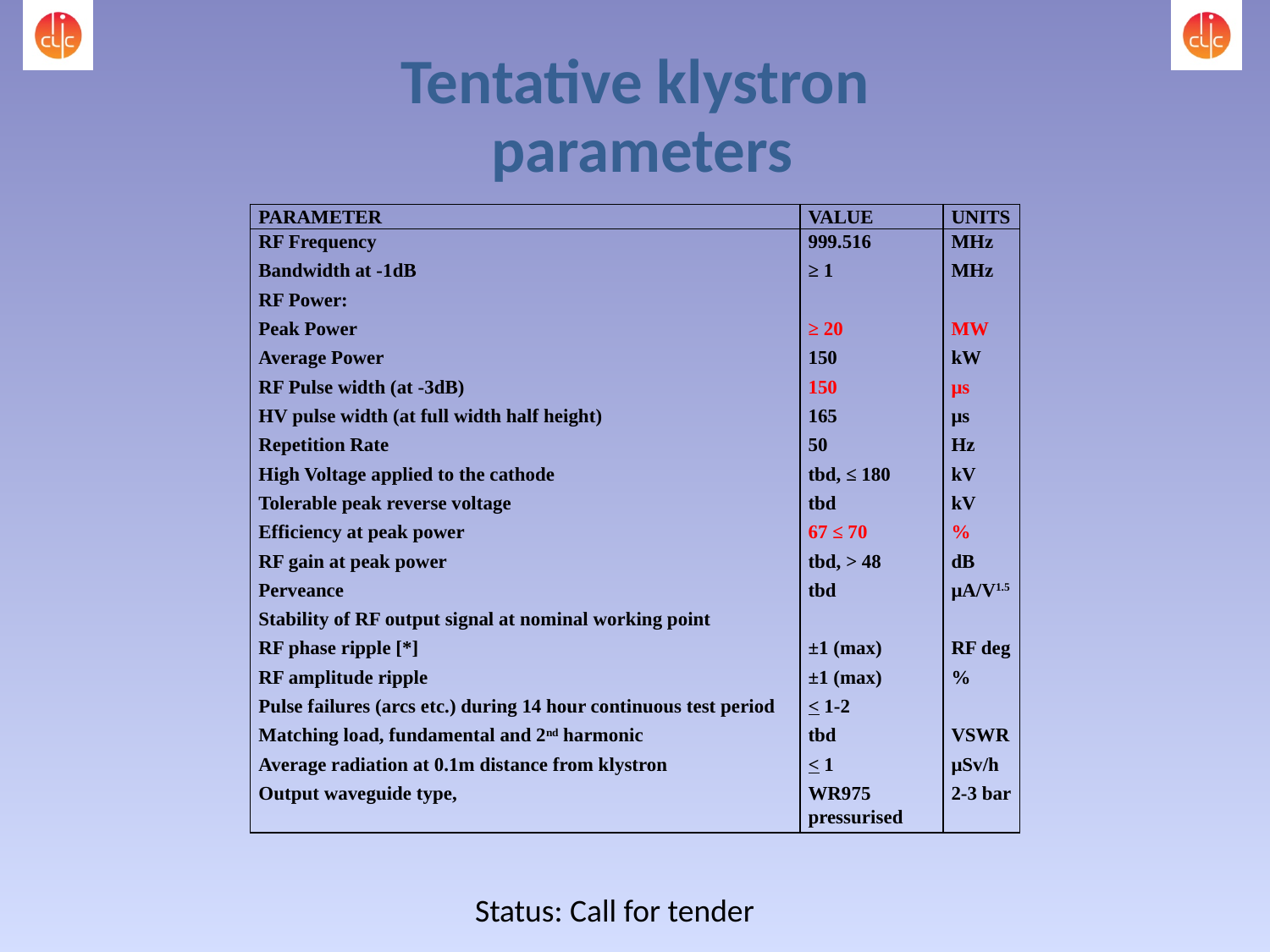

Tentative klystron
 parameters
| PARAMETER | VALUE | UNITS |
| --- | --- | --- |
| RF Frequency Bandwidth at -1dB RF Power: Peak Power Average Power RF Pulse width (at -3dB) HV pulse width (at full width half height) Repetition Rate High Voltage applied to the cathode Tolerable peak reverse voltage Efficiency at peak power RF gain at peak power Perveance Stability of RF output signal at nominal working point RF phase ripple [\*] RF amplitude ripple Pulse failures (arcs etc.) during 14 hour continuous test period Matching load, fundamental and 2nd harmonic Average radiation at 0.1m distance from klystron Output waveguide type, | 999.516 ≥ 1   ≥ 20 150 150 165 50 tbd, ≤ 180 tbd 67 ≤ 70 tbd, > 48 tbd   ±1 (max) ±1 (max) < 1-2 tbd < 1 WR975 pressurised | MHz MHz   MW kW μs μs Hz kV kV % dB μA/V1.5   RF deg %   VSWR μSv/h 2-3 bar |
Status: Call for tender